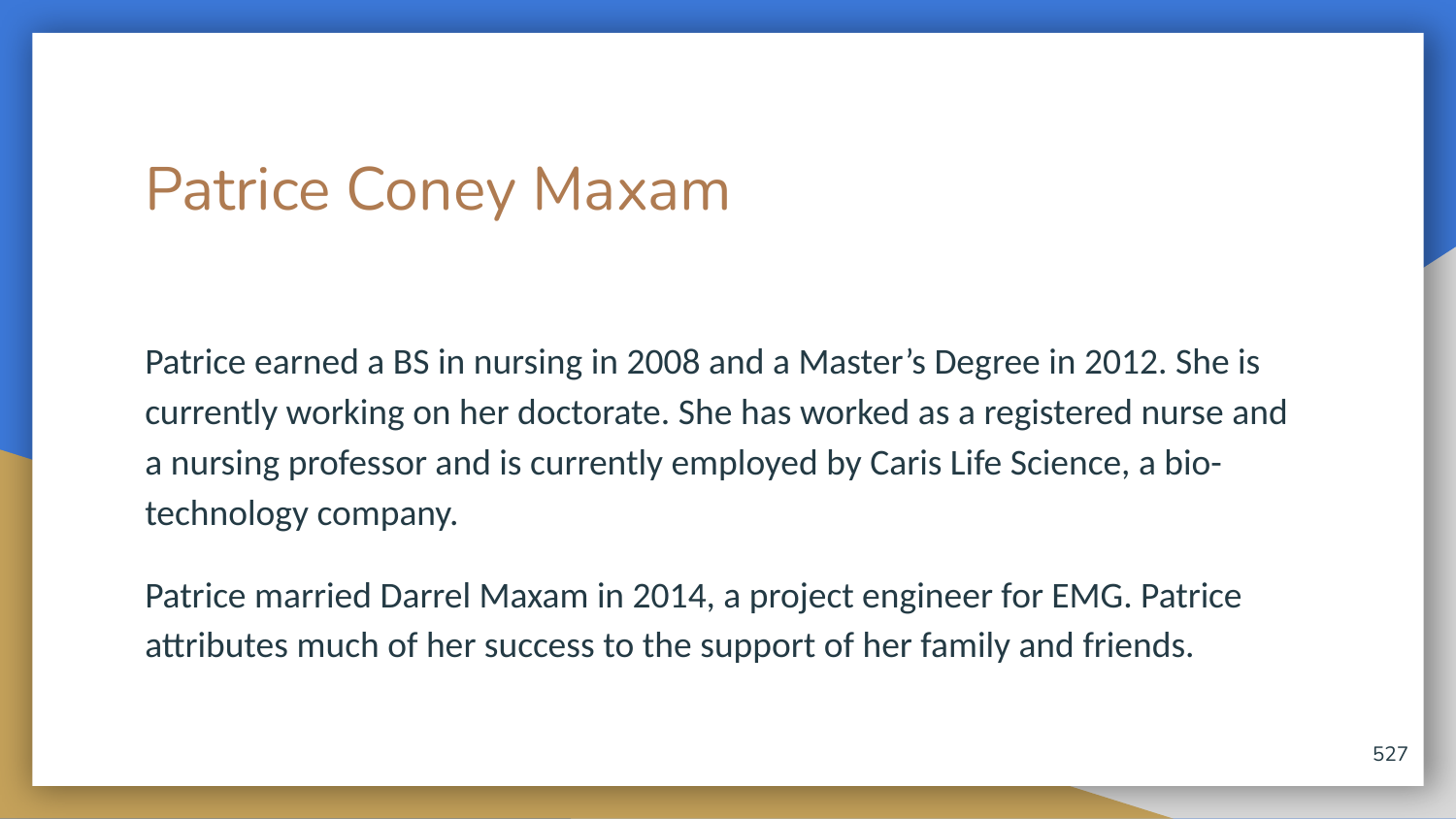

# Patrice Coney Maxam
Patrice earned a BS in nursing in 2008 and a Master’s Degree in 2012. She is currently working on her doctorate. She has worked as a registered nurse and a nursing professor and is currently employed by Caris Life Science, a bio-technology company.
Patrice married Darrel Maxam in 2014, a project engineer for EMG. Patrice attributes much of her success to the support of her family and friends.
527